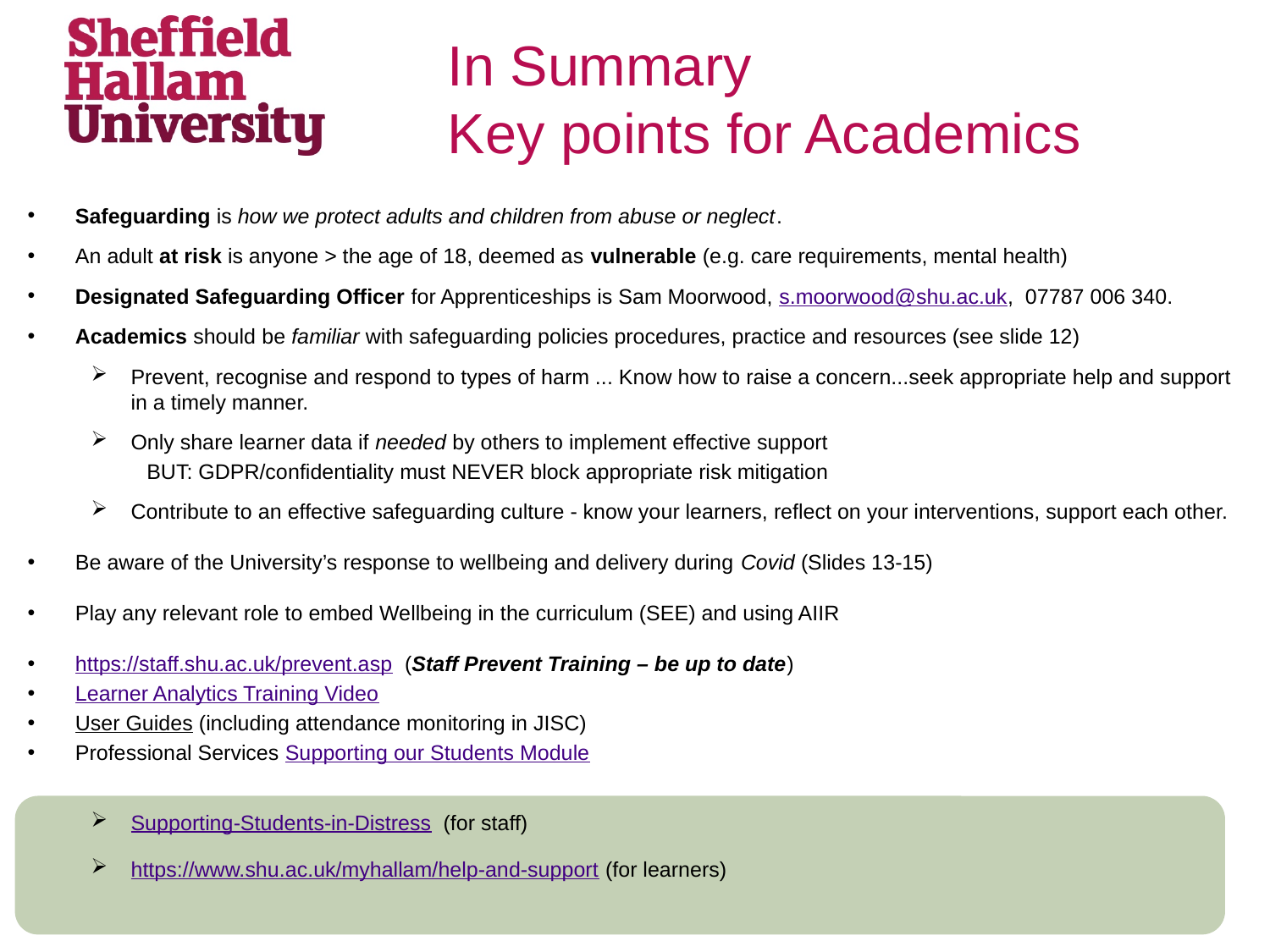

# In Summary Key points for Academics
Safeguarding is how we protect adults and children from abuse or neglect.
An adult at risk is anyone > the age of 18, deemed as vulnerable (e.g. care requirements, mental health)
Designated Safeguarding Officer for Apprenticeships is Sam Moorwood, s.moorwood@shu.ac.uk,  07787 006 340.
Academics should be familiar with safeguarding policies procedures, practice and resources (see slide 12)
Prevent, recognise and respond to types of harm ... Know how to raise a concern...seek appropriate help and support in a timely manner.
Only share learner data if needed by others to implement effective support
BUT: GDPR/confidentiality must NEVER block appropriate risk mitigation
Contribute to an effective safeguarding culture - know your learners, reflect on your interventions, support each other.
Be aware of the University’s response to wellbeing and delivery during Covid (Slides 13-15)
Play any relevant role to embed Wellbeing in the curriculum (SEE) and using AIIR
https://staff.shu.ac.uk/prevent.asp  (Staff Prevent Training – be up to date)
Learner Analytics Training Video
User Guides (including attendance monitoring in JISC)
Professional Services Supporting our Students Module

Supporting-Students-in-Distress  (for staff)
https://www.shu.ac.uk/myhallam/help-and-support (for learners)